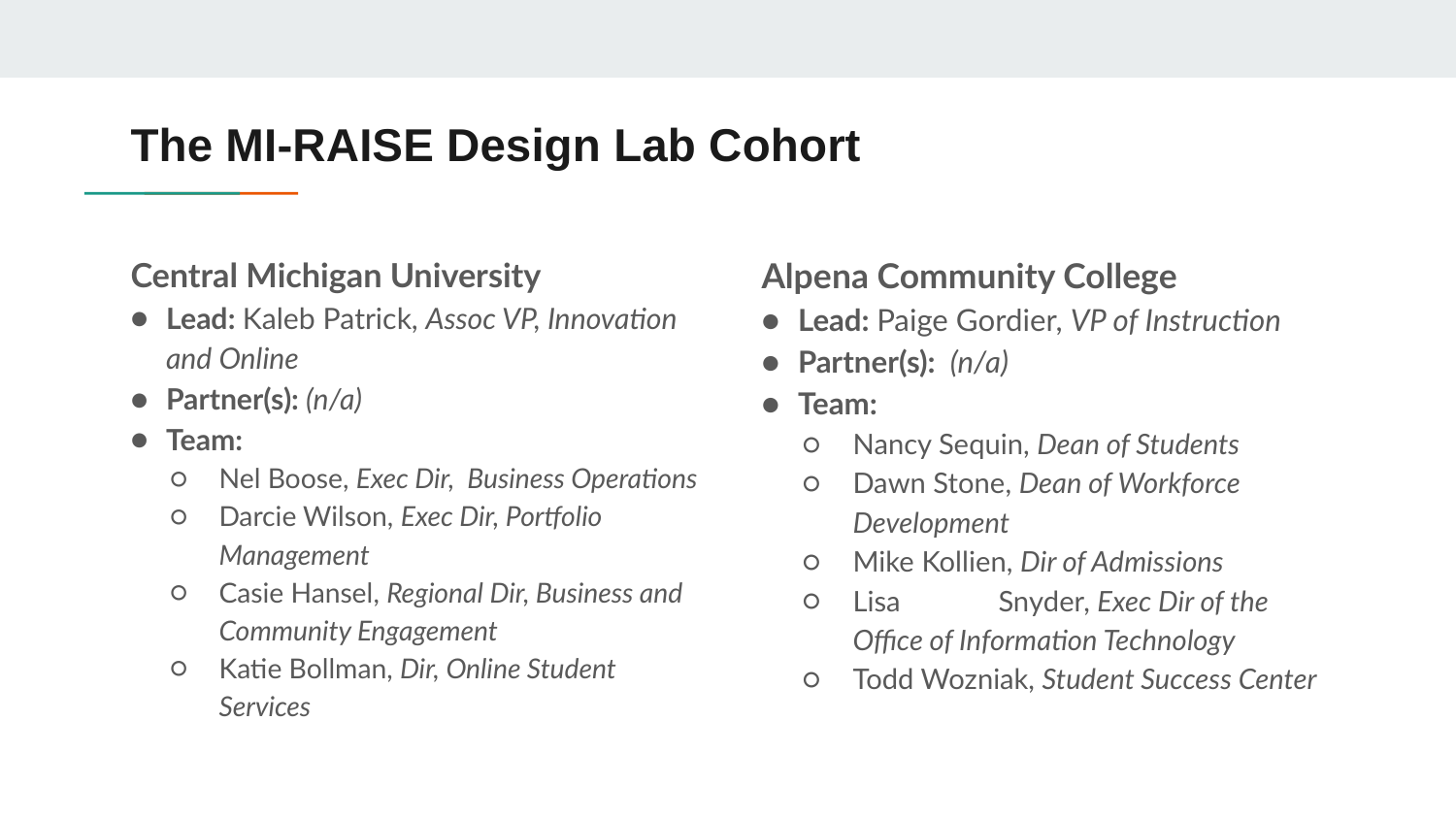

# The MI-RAISE Design Lab Cohort
Central Michigan University
Lead: Kaleb Patrick, Assoc VP, Innovation and Online
Partner(s): (n/a)
Team:
Nel Boose, Exec Dir,  Business Operations
Darcie Wilson, Exec Dir, Portfolio Management
Casie Hansel, Regional Dir, Business and Community Engagement
Katie Bollman, Dir, Online Student Services
Alpena Community College
Lead: Paige Gordier, VP of Instruction
Partner(s):  (n/a)
Team:
Nancy Sequin, Dean of Students
Dawn Stone, Dean of Workforce Development
Mike Kollien, Dir of Admissions
Lisa	Snyder, Exec Dir of the Office of Information Technology
Todd Wozniak, Student Success Center